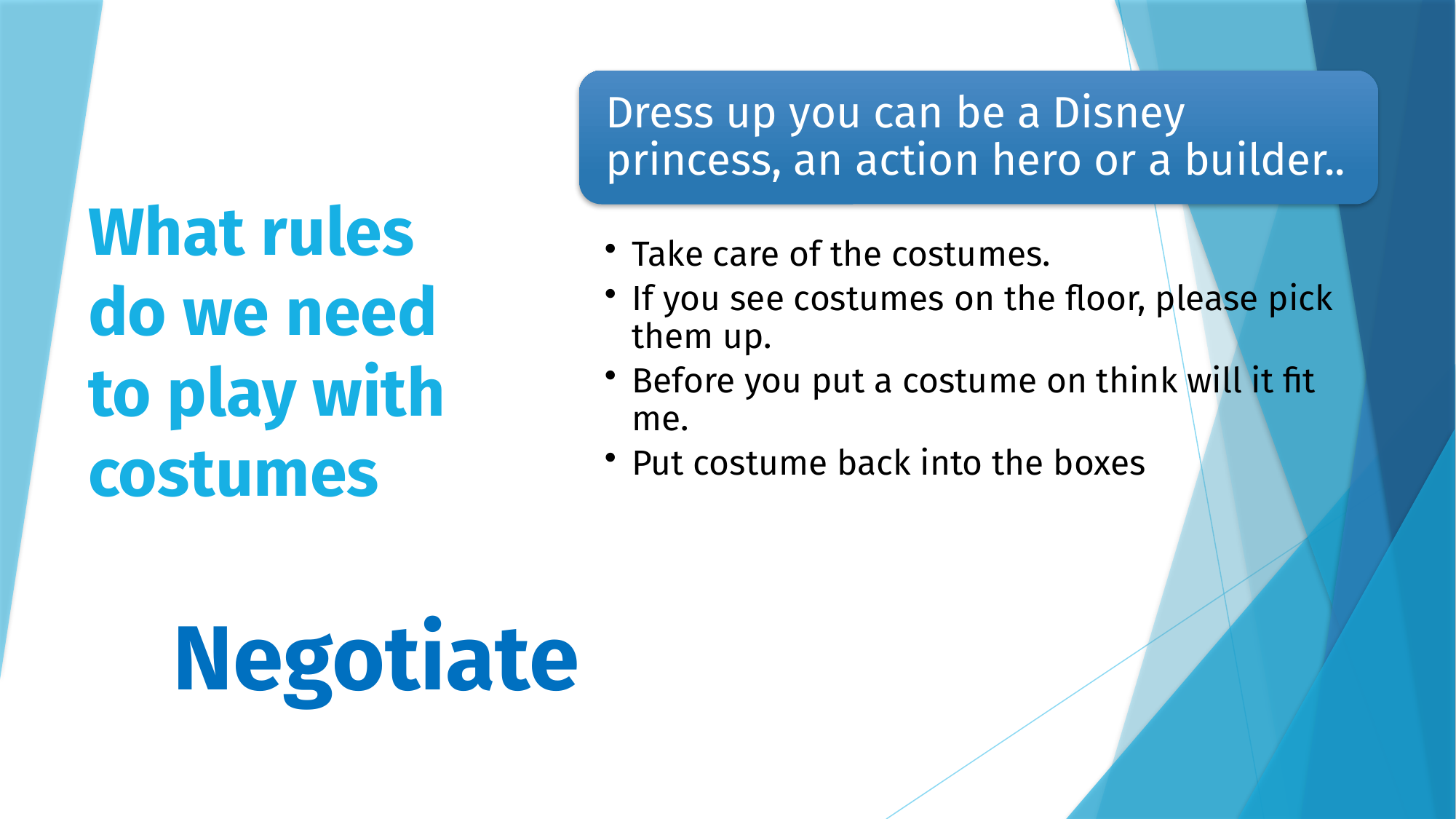

Dress up you can be a Disney princess, an action hero or a builder..
Take care of the costumes.
If you see costumes on the floor, please pick them up.
Before you put a costume on think will it fit me.
Put costume back into the boxes

What rules do we need to play with costumes
Negotiate